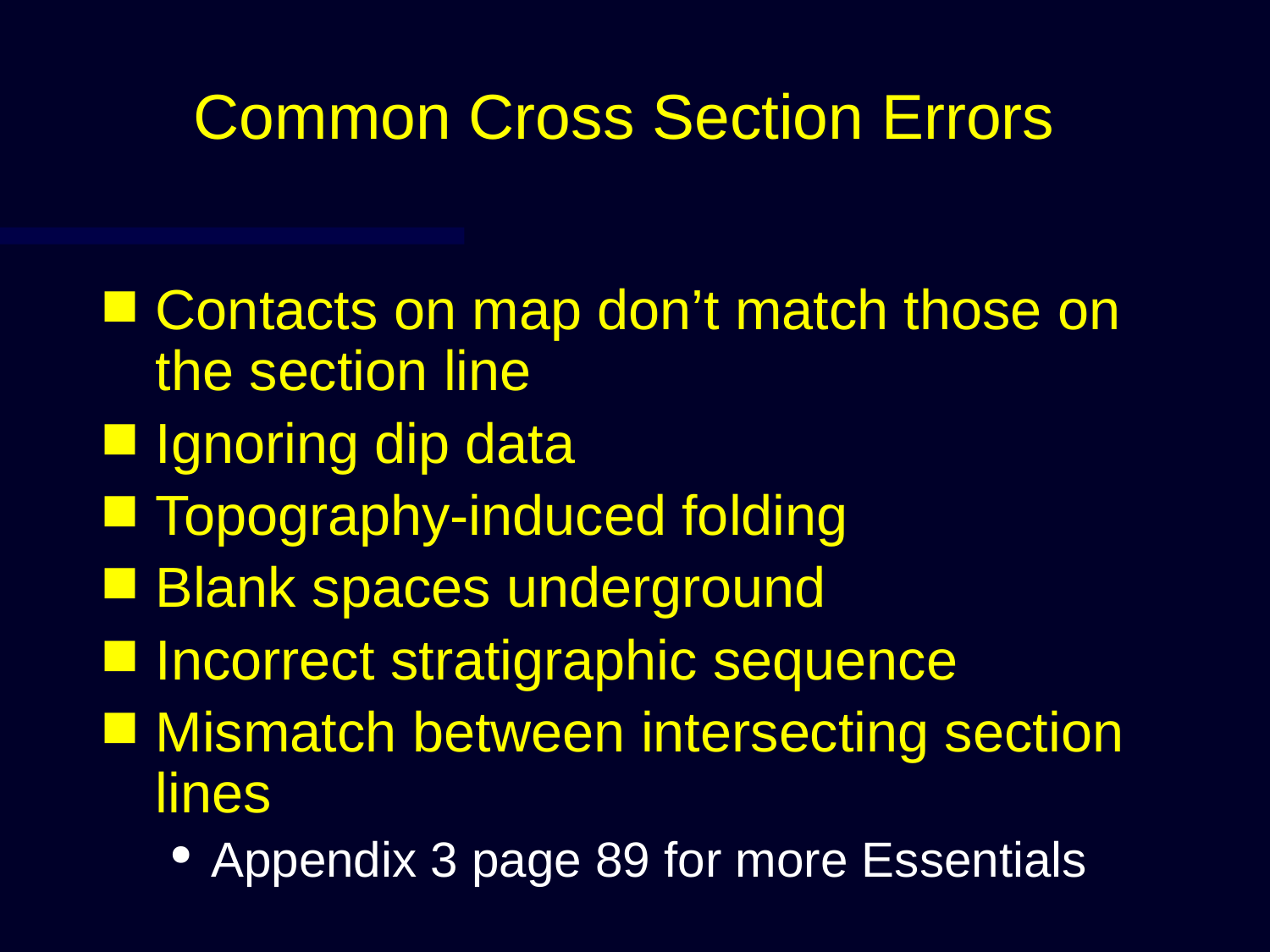

# Common Cross Section Errors
Contacts on map don’t match those on the section line
Ignoring dip data
Topography-induced folding
Blank spaces underground
Incorrect stratigraphic sequence
Mismatch between intersecting section lines
Appendix 3 page 89 for more Essentials